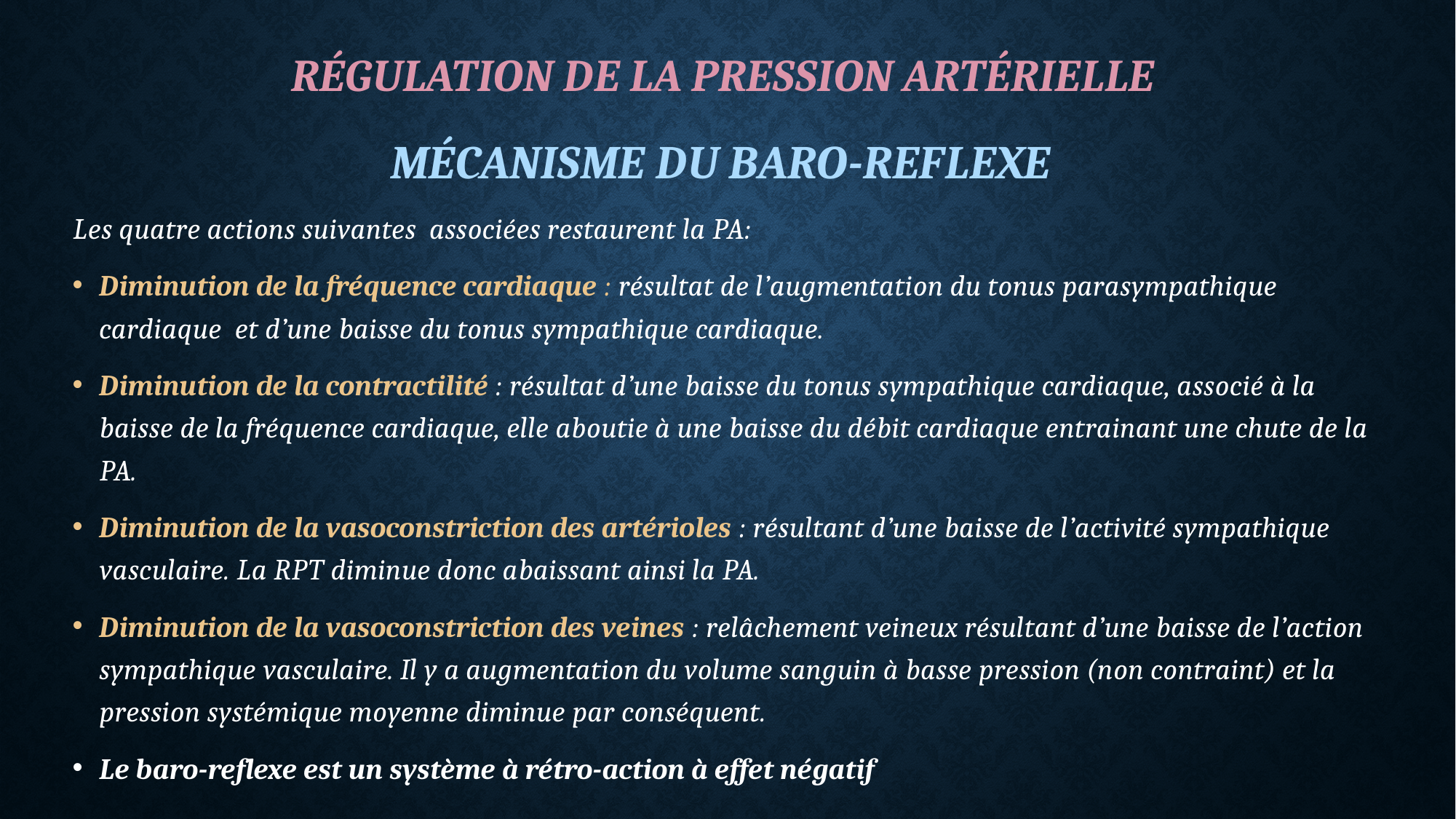

# Régulation de la pression artérielle
MÉCANISME DU BARO-REFLEXE
Les quatre actions suivantes  associées restaurent la PA:
Diminution de la fréquence cardiaque : résultat de l’augmentation du tonus parasympathique cardiaque  et d’une baisse du tonus sympathique cardiaque.
Diminution de la contractilité : résultat d’une baisse du tonus sympathique cardiaque, associé à la baisse de la fréquence cardiaque, elle aboutie à une baisse du débit cardiaque entrainant une chute de la PA.
Diminution de la vasoconstriction des artérioles : résultant d’une baisse de l’activité sympathique vasculaire. La RPT diminue donc abaissant ainsi la PA.
Diminution de la vasoconstriction des veines : relâchement veineux résultant d’une baisse de l’action  sympathique vasculaire. Il y a augmentation du volume sanguin à basse pression (non contraint) et la pression systémique moyenne diminue par conséquent.
Le baro-reflexe est un système à rétro-action à effet négatif